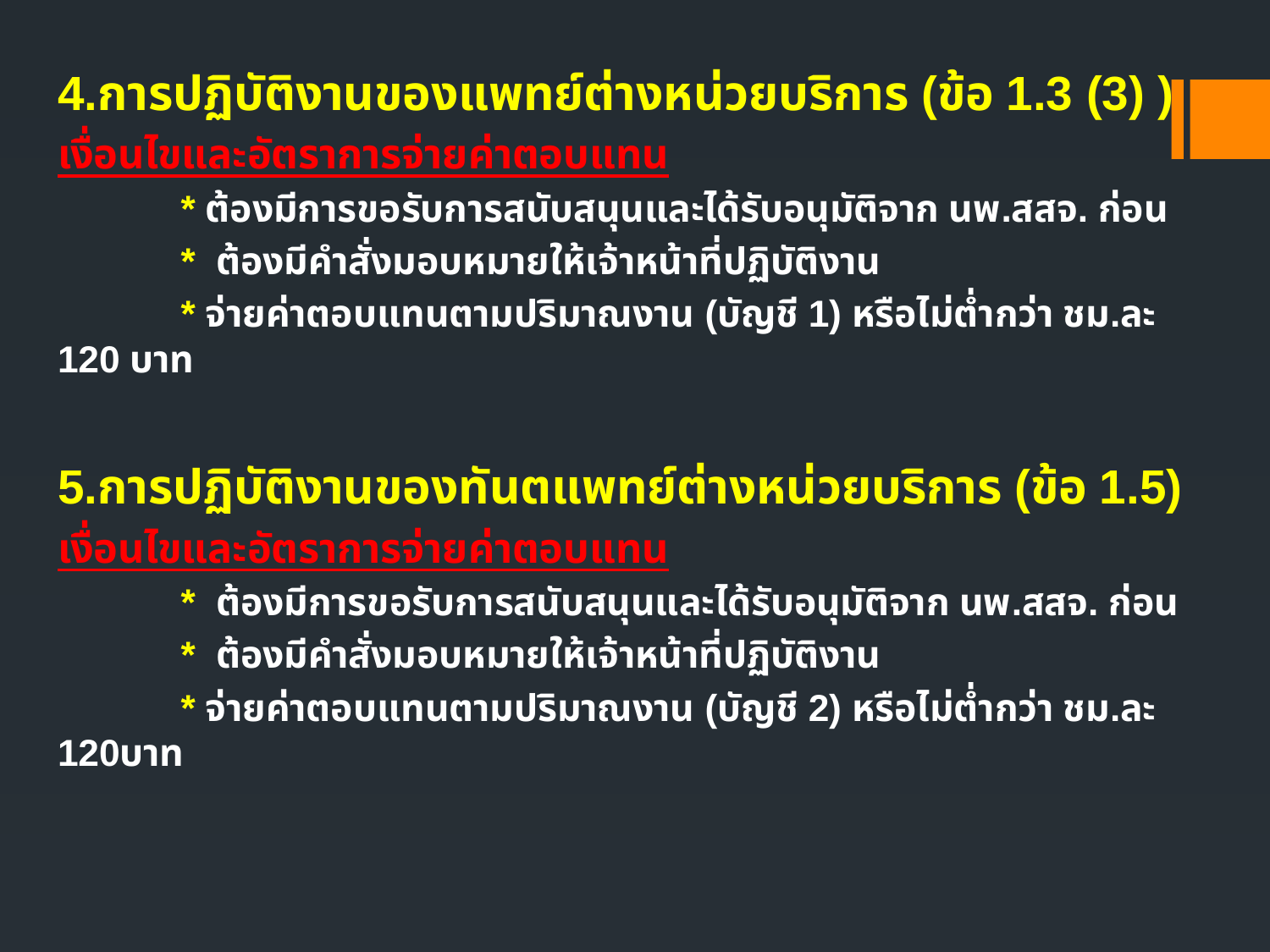

4.การปฏิบัติงานของแพทย์ต่างหน่วยบริการ (ข้อ 1.3 (3) )
เงื่อนไขและอัตราการจ่ายค่าตอบแทน
	* ต้องมีการขอรับการสนับสนุนและได้รับอนุมัติจาก นพ.สสจ. ก่อน
	*  ต้องมีคำสั่งมอบหมายให้เจ้าหน้าที่ปฏิบัติงาน
	* จ่ายค่าตอบแทนตามปริมาณงาน (บัญชี 1) หรือไม่ต่ำกว่า ชม.ละ 120 บาท

5.การปฏิบัติงานของทันตแพทย์ต่างหน่วยบริการ (ข้อ 1.5)
เงื่อนไขและอัตราการจ่ายค่าตอบแทน
	*  ต้องมีการขอรับการสนับสนุนและได้รับอนุมัติจาก นพ.สสจ. ก่อน
	*  ต้องมีคำสั่งมอบหมายให้เจ้าหน้าที่ปฏิบัติงาน
	* จ่ายค่าตอบแทนตามปริมาณงาน (บัญชี 2) หรือไม่ต่ำกว่า ชม.ละ 120บาท